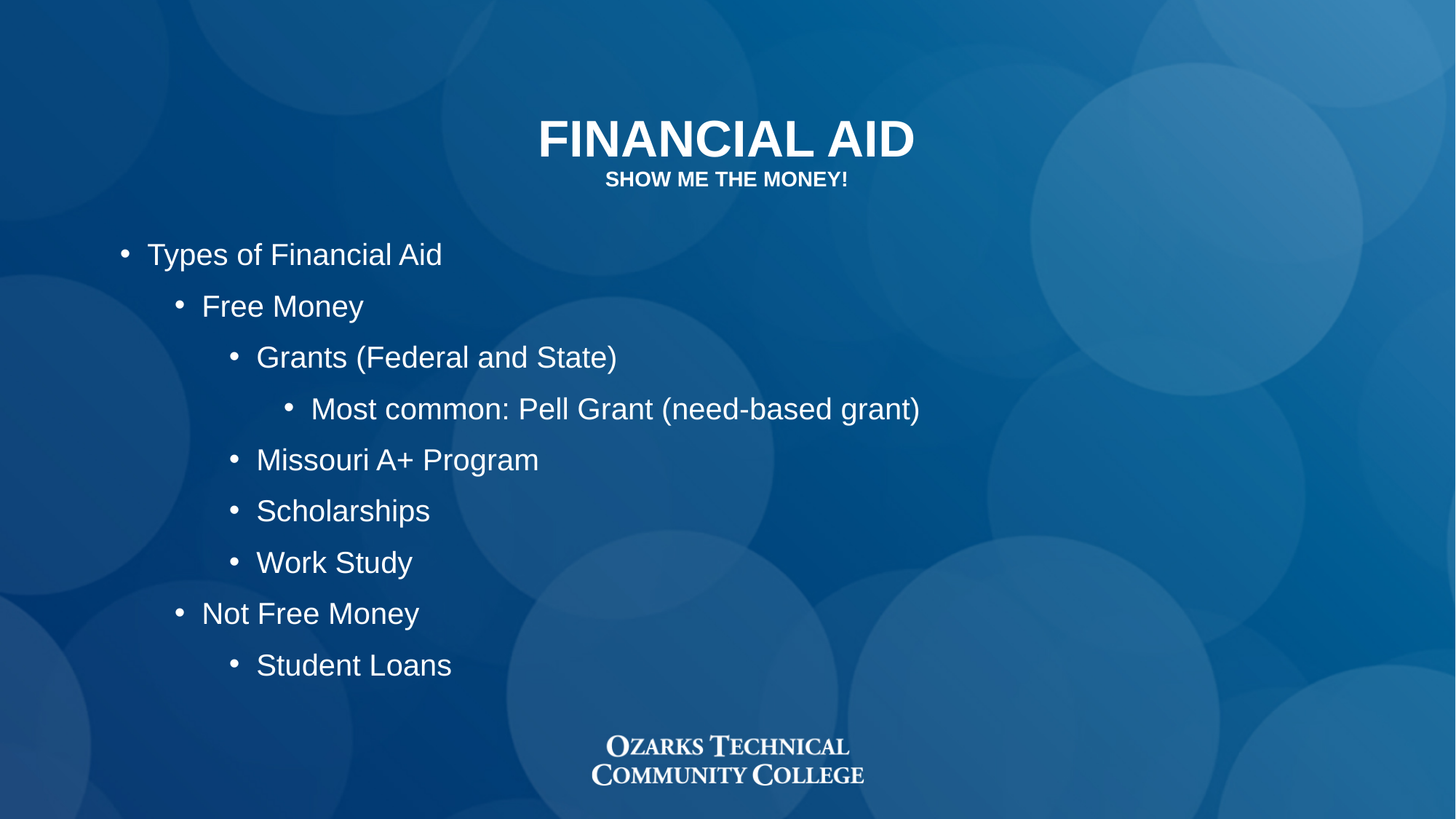

# Financial aid Show me the money!
Types of Financial Aid
Free Money
Grants (Federal and State)
Most common: Pell Grant (need-based grant)
Missouri A+ Program
Scholarships
Work Study
Not Free Money
Student Loans